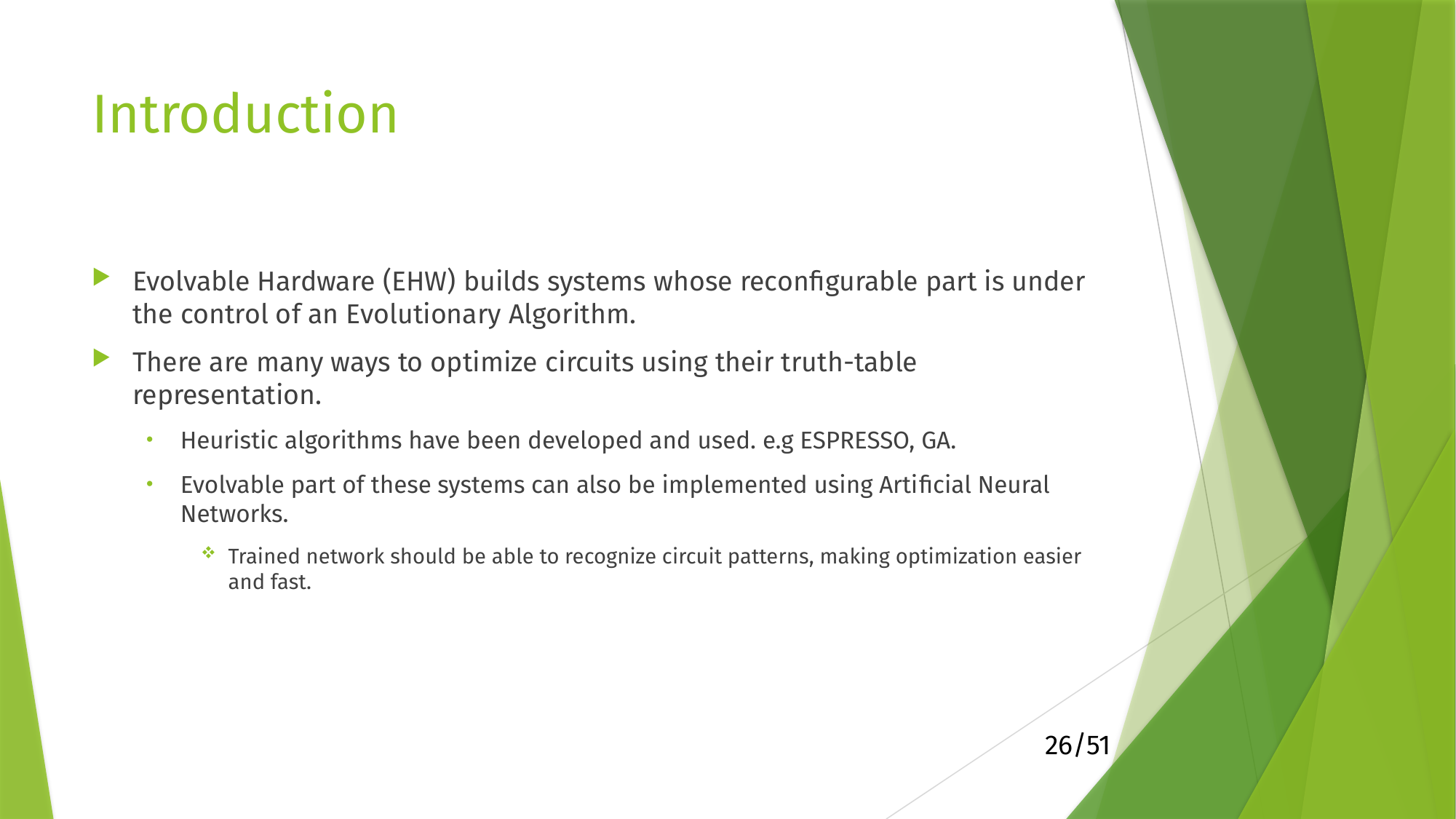

# Introduction
Evolvable Hardware (EHW) builds systems whose reconﬁgurable part is under the control of an Evolutionary Algorithm.
There are many ways to optimize circuits using their truth-table representation.
Heuristic algorithms have been developed and used. e.g ESPRESSO, GA.
Evolvable part of these systems can also be implemented using Artiﬁcial Neural Networks.
Trained network should be able to recognize circuit patterns, making optimization easier and fast.
26/51